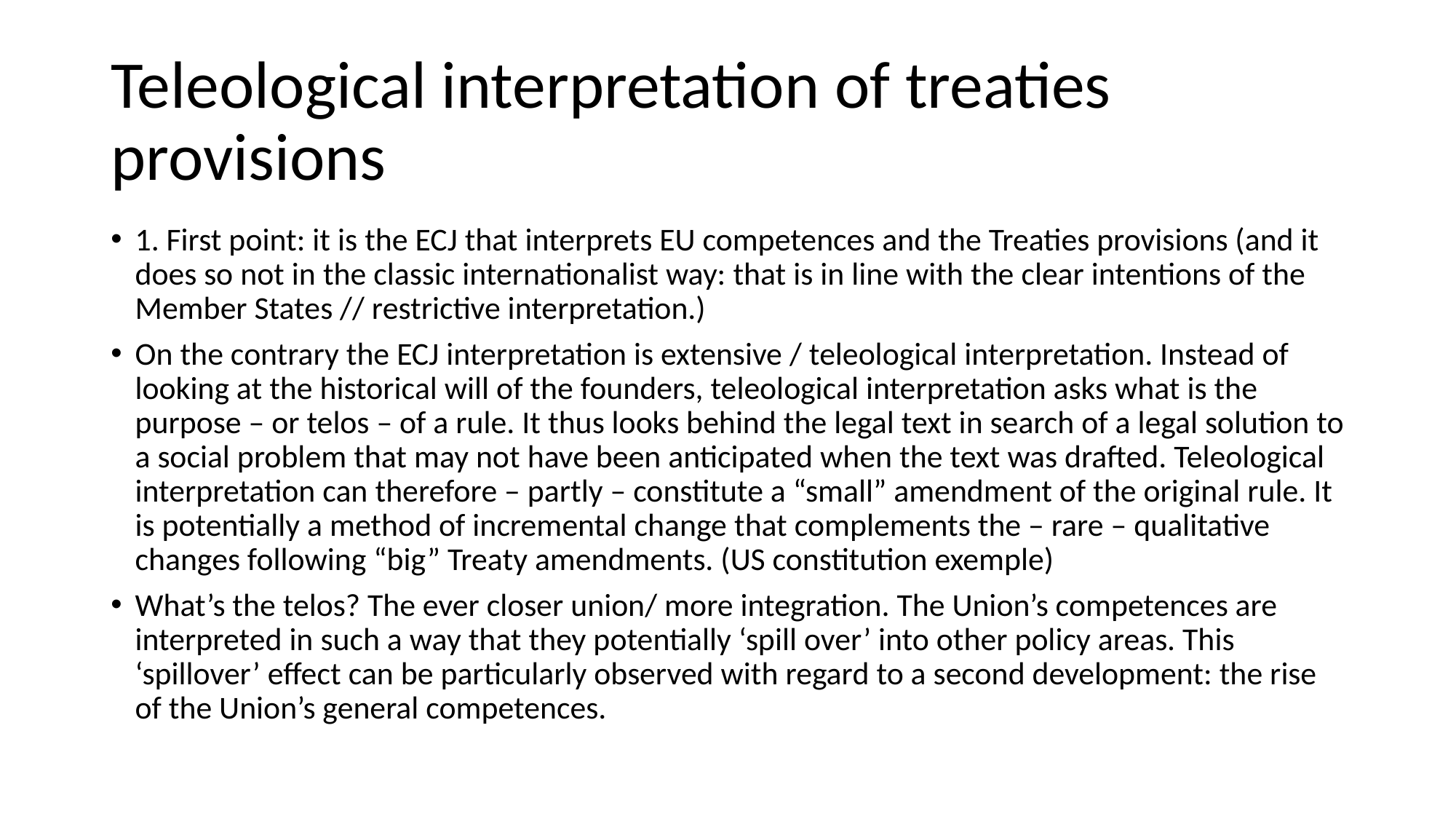

# Teleological interpretation of treaties provisions
1. First point: it is the ECJ that interprets EU competences and the Treaties provisions (and it does so not in the classic internationalist way: that is in line with the clear intentions of the Member States // restrictive interpretation.)
On the contrary the ECJ interpretation is extensive / teleological interpretation. Instead of looking at the historical will of the founders, teleological interpretation asks what is the purpose – or telos – of a rule. It thus looks behind the legal text in search of a legal solution to a social problem that may not have been anticipated when the text was drafted. Teleological interpretation can therefore – partly – constitute a “small” amendment of the original rule. It is potentially a method of incremental change that complements the – rare – qualitative changes following “big” Treaty amendments. (US constitution exemple)
What’s the telos? The ever closer union/ more integration. The Union’s competences are interpreted in such a way that they potentially ‘spill over’ into other policy areas. This ‘spillover’ effect can be particularly observed with regard to a second development: the rise of the Union’s general competences.